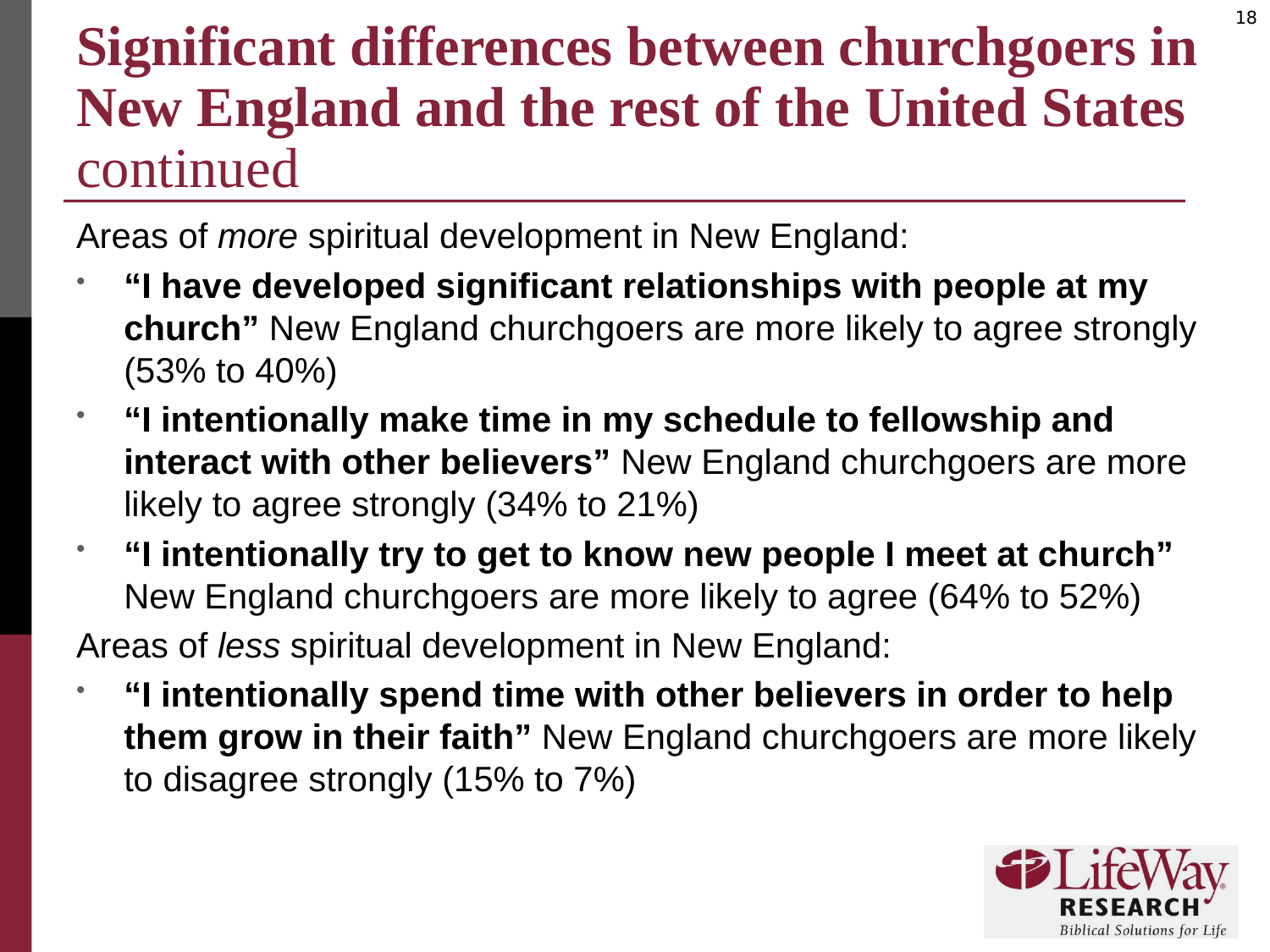

# Significant differences between churchgoers in New England and the rest of the United States   continued
Areas of more spiritual development in New England:
“I have developed significant relationships with people at my church” New England churchgoers are more likely to agree strongly (53% to 40%)
“I intentionally make time in my schedule to fellowship and interact with other believers” New England churchgoers are more likely to agree strongly (34% to 21%)
“I intentionally try to get to know new people I meet at church” New England churchgoers are more likely to agree (64% to 52%)
Areas of less spiritual development in New England:
“I intentionally spend time with other believers in order to help them grow in their faith” New England churchgoers are more likely to disagree strongly (15% to 7%)